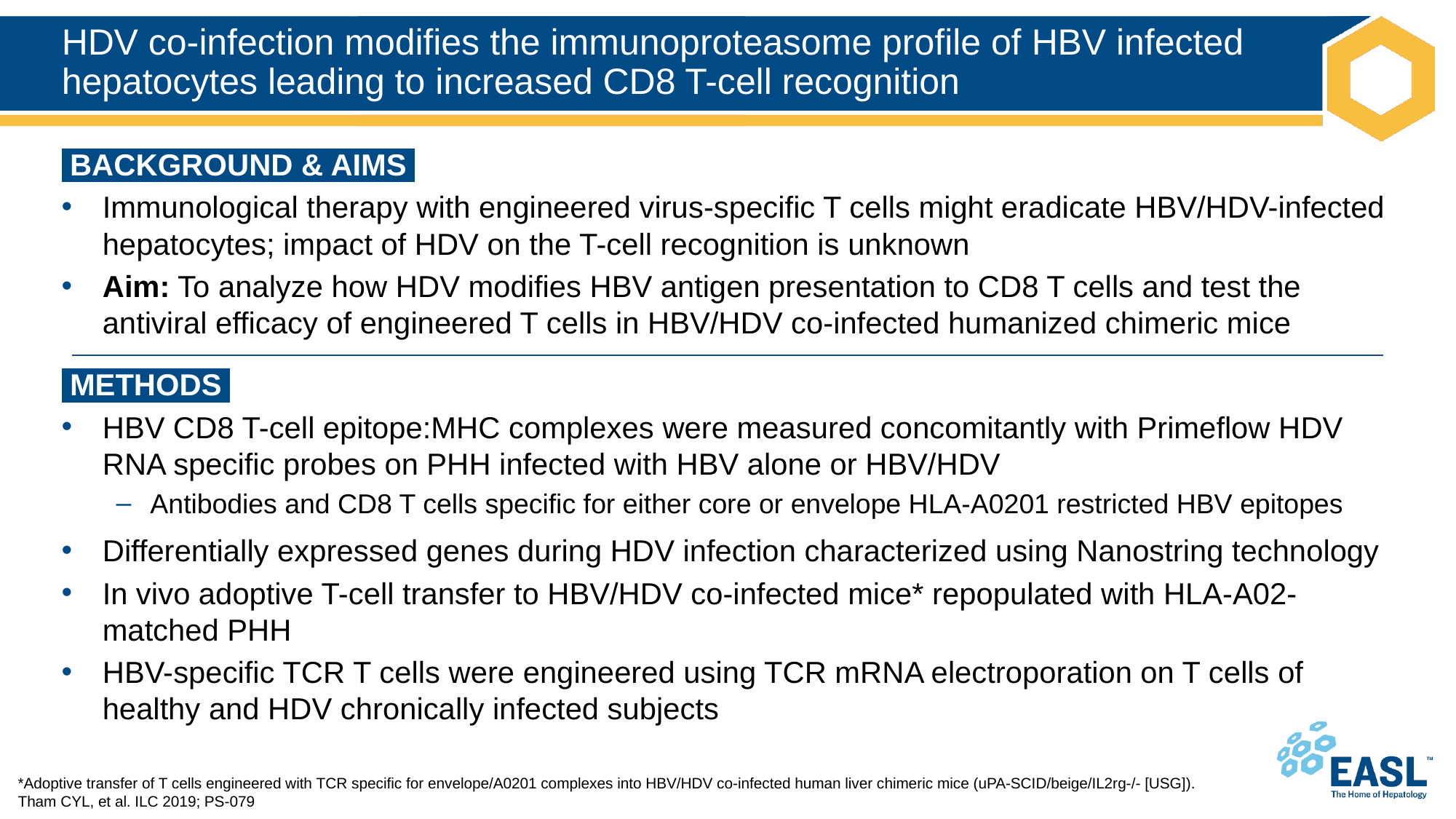

# HDV co-infection modifies the immunoproteasome profile of HBV infected hepatocytes leading to increased CD8 T-cell recognition
 BACKGROUND & AIMS ‌
Immunological therapy with engineered virus-specific T cells might eradicate HBV/HDV-infected hepatocytes; impact of HDV on the T-cell recognition is unknown
Aim: To analyze how HDV modifies HBV antigen presentation to CD8 T cells and test the antiviral efficacy of engineered T cells in HBV/HDV co-infected humanized chimeric mice
 METHODS ‌
HBV CD8 T-cell epitope:MHC complexes were measured concomitantly with Primeflow HDV RNA specific probes on PHH infected with HBV alone or HBV/HDV
Antibodies and CD8 T cells specific for either core or envelope HLA-A0201 restricted HBV epitopes

Differentially expressed genes during HDV infection characterized using Nanostring technology
In vivo adoptive T-cell transfer to HBV/HDV co-infected mice* repopulated with HLA-A02-matched PHH
HBV-specific TCR T cells were engineered using TCR mRNA electroporation on T cells of healthy and HDV chronically infected subjects

*Adoptive transfer of T cells engineered with TCR specific for envelope/A0201 complexes into HBV/HDV co-infected human liver chimeric mice (uPA-SCID/beige/IL2rg-/- [USG]).
Tham CYL, et al. ILC 2019; PS-079